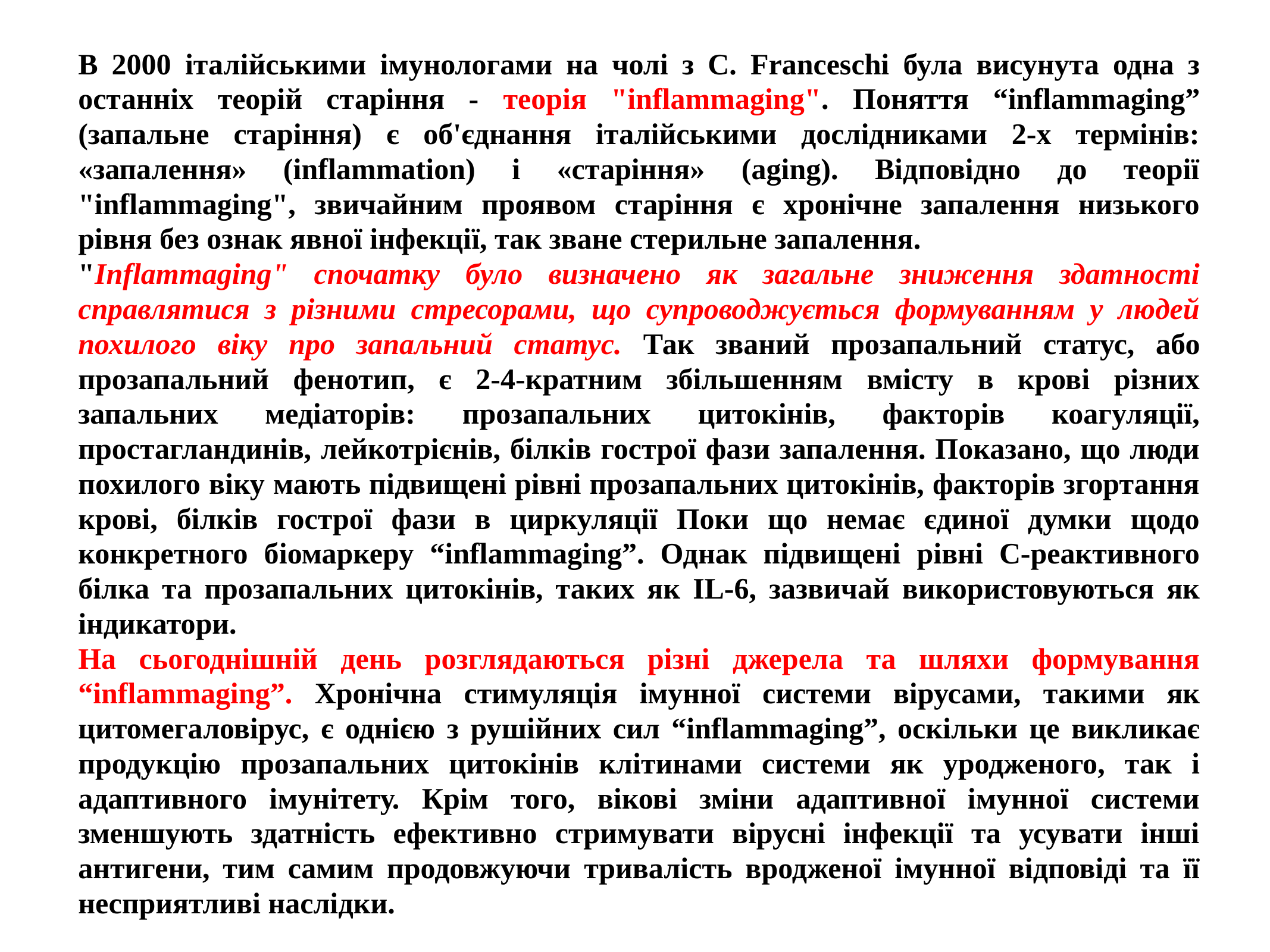

В 2000 італійськими імунологами на чолі з C. Franceschi була висунута одна з останніх теорій старіння - теорія "inflammaging". Поняття “inflammaging” (запальне старіння) є об'єднання італійськими дослідниками 2-х термінів: «запалення» (inflammation) і «старіння» (aging). Відповідно до теорії "inflammaging", звичайним проявом старіння є хронічне запалення низького рівня без ознак явної інфекції, так зване стерильне запалення.
"Inflammaging" спочатку було визначено як загальне зниження здатності справлятися з різними стресорами, що супроводжується формуванням у людей похилого віку про запальний статус. Так званий прозапальний статус, або прозапальний фенотип, є 2-4-кратним збільшенням вмісту в крові різних запальних медіаторів: прозапальних цитокінів, факторів коагуляції, простагландинів, лейкотрієнів, білків гострої фази запалення. Показано, що люди похилого віку мають підвищені рівні прозапальних цитокінів, факторів згортання крові, білків гострої фази в циркуляції Поки що немає єдиної думки щодо конкретного біомаркеру “inflammaging”. Однак підвищені рівні С-реактивного білка та прозапальних цитокінів, таких як IL-6, зазвичай використовуються як індикатори.
На сьогоднішній день розглядаються різні джерела та шляхи формування “inflammaging”. Хронічна стимуляція імунної системи вірусами, такими як цитомегаловірус, є однією з рушійних сил “inflammaging”, оскільки це викликає продукцію прозапальних цитокінів клітинами системи як уродженого, так і адаптивного імунітету. Крім того, вікові зміни адаптивної імунної системи зменшують здатність ефективно стримувати вірусні інфекції та усувати інші антигени, тим самим продовжуючи тривалість вродженої імунної відповіді та її несприятливі наслідки.